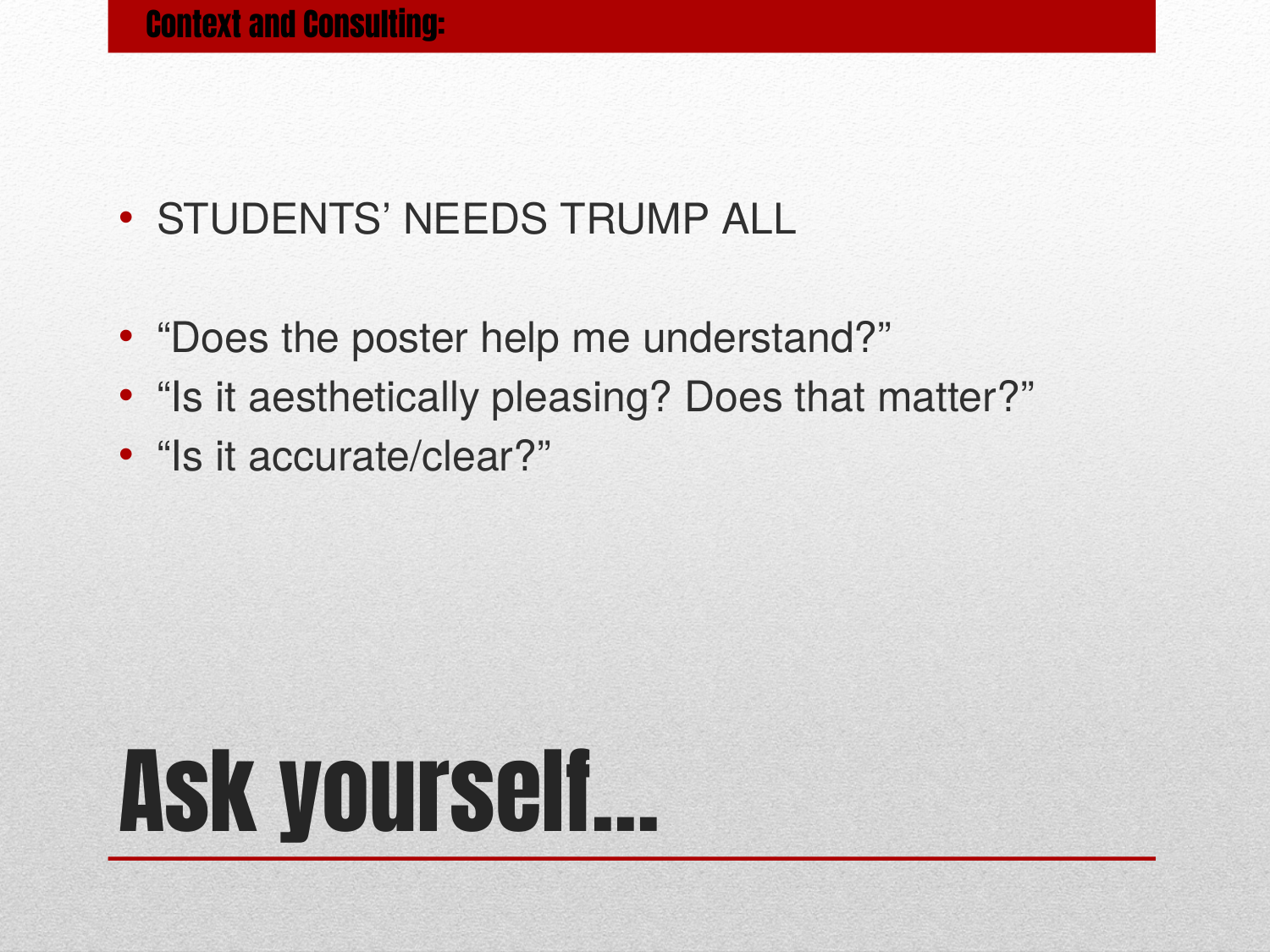

Context and Consulting:
STUDENTS’ NEEDS TRUMP ALL

“Does the poster help me understand?”
“Is it aesthetically pleasing? Does that matter?”
“Is it accurate/clear?”

# Ask yourself…